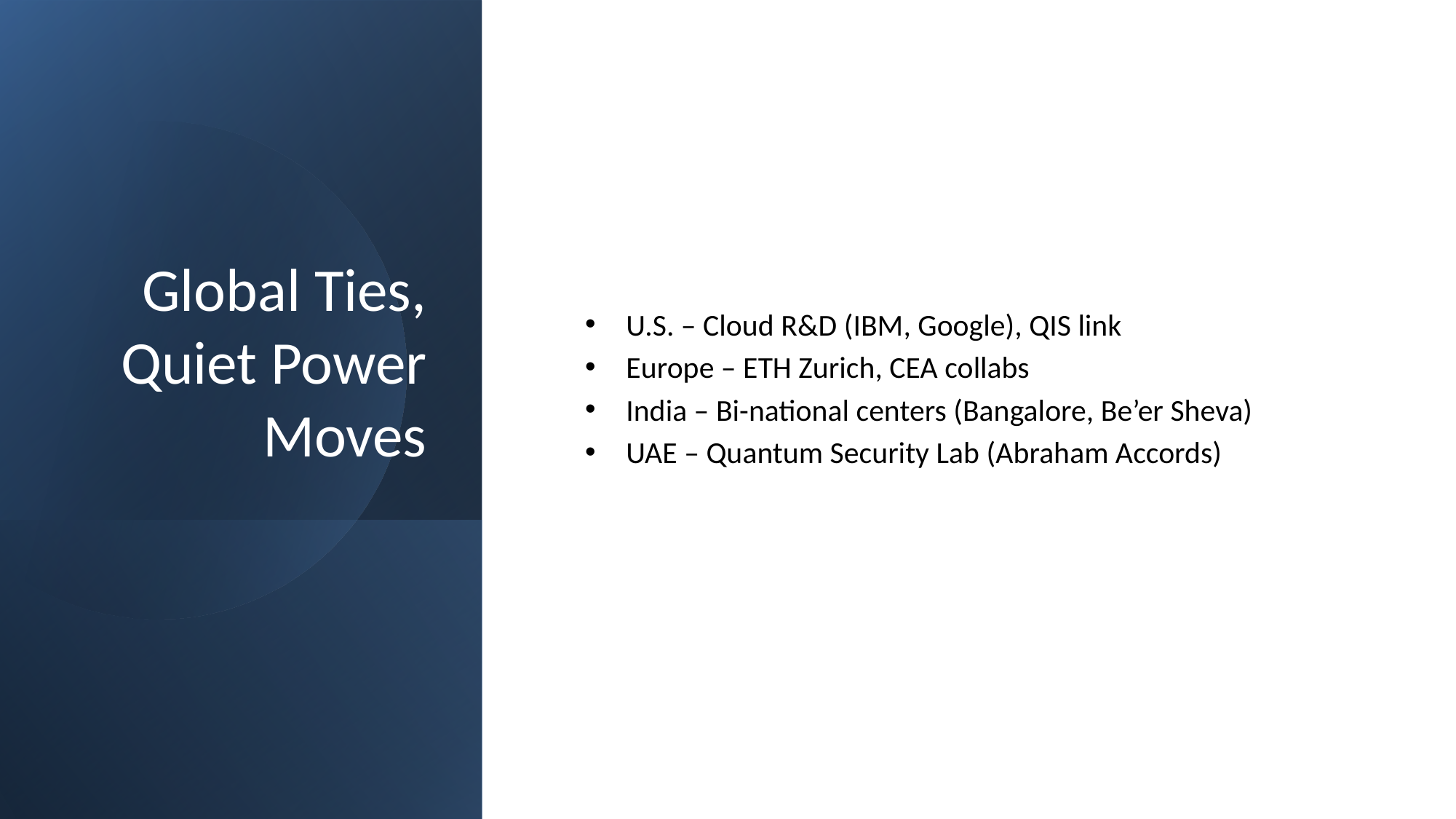

# Global Ties, Quiet Power Moves
U.S. – Cloud R&D (IBM, Google), QIS link
Europe – ETH Zurich, CEA collabs
India – Bi-national centers (Bangalore, Be’er Sheva)
UAE – Quantum Security Lab (Abraham Accords)